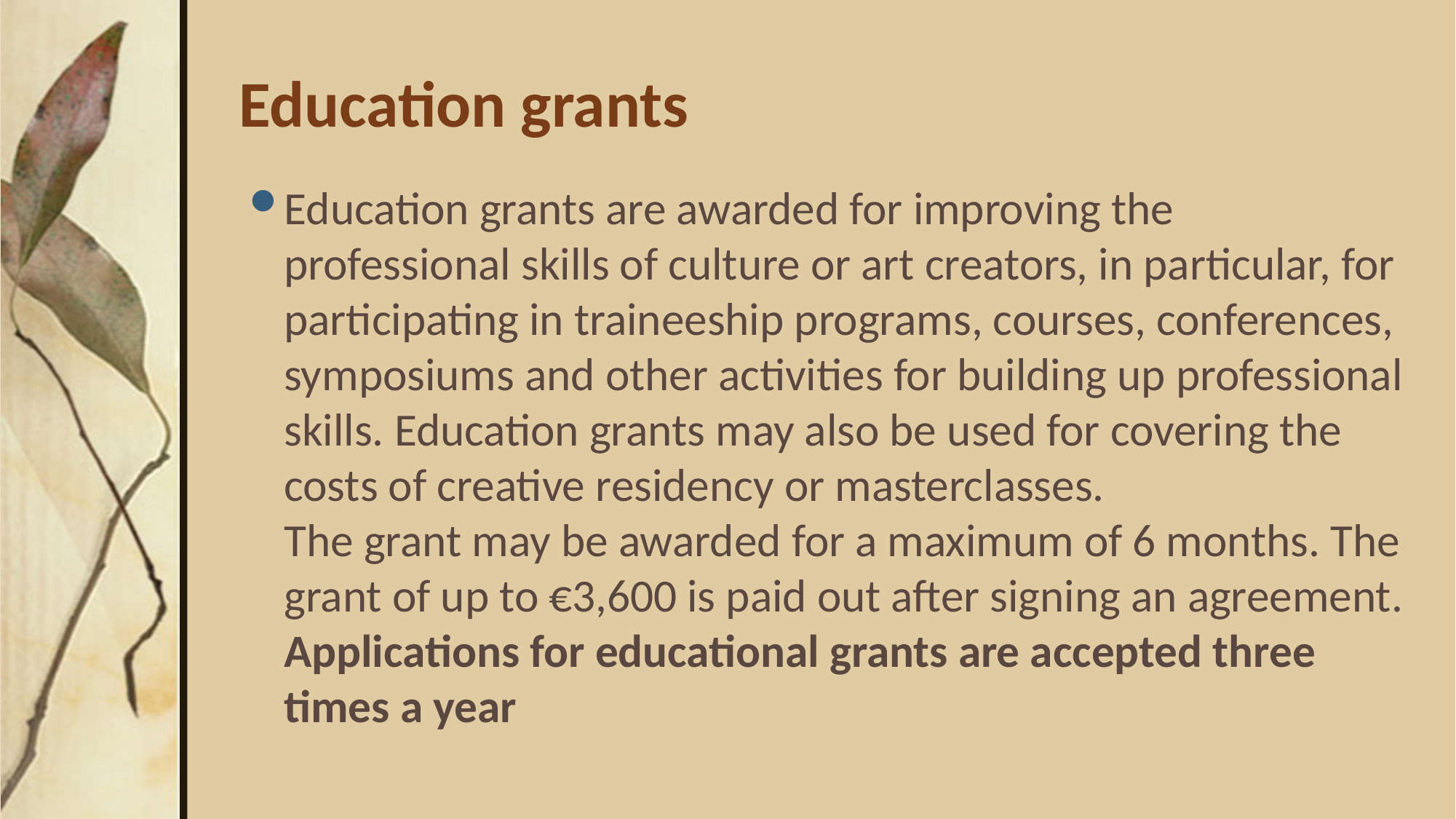

# Education grants
Education grants are awarded for improving the professional skills of culture or art creators, in particular, for participating in traineeship programs, courses, conferences, symposiums and other activities for building up professional skills. Education grants may also be used for covering the costs of creative residency or masterclasses.
The grant may be awarded for a maximum of 6 months. The grant of up to €3,600 is paid out after signing an agreement.
Applications for educational grants are accepted three times a year